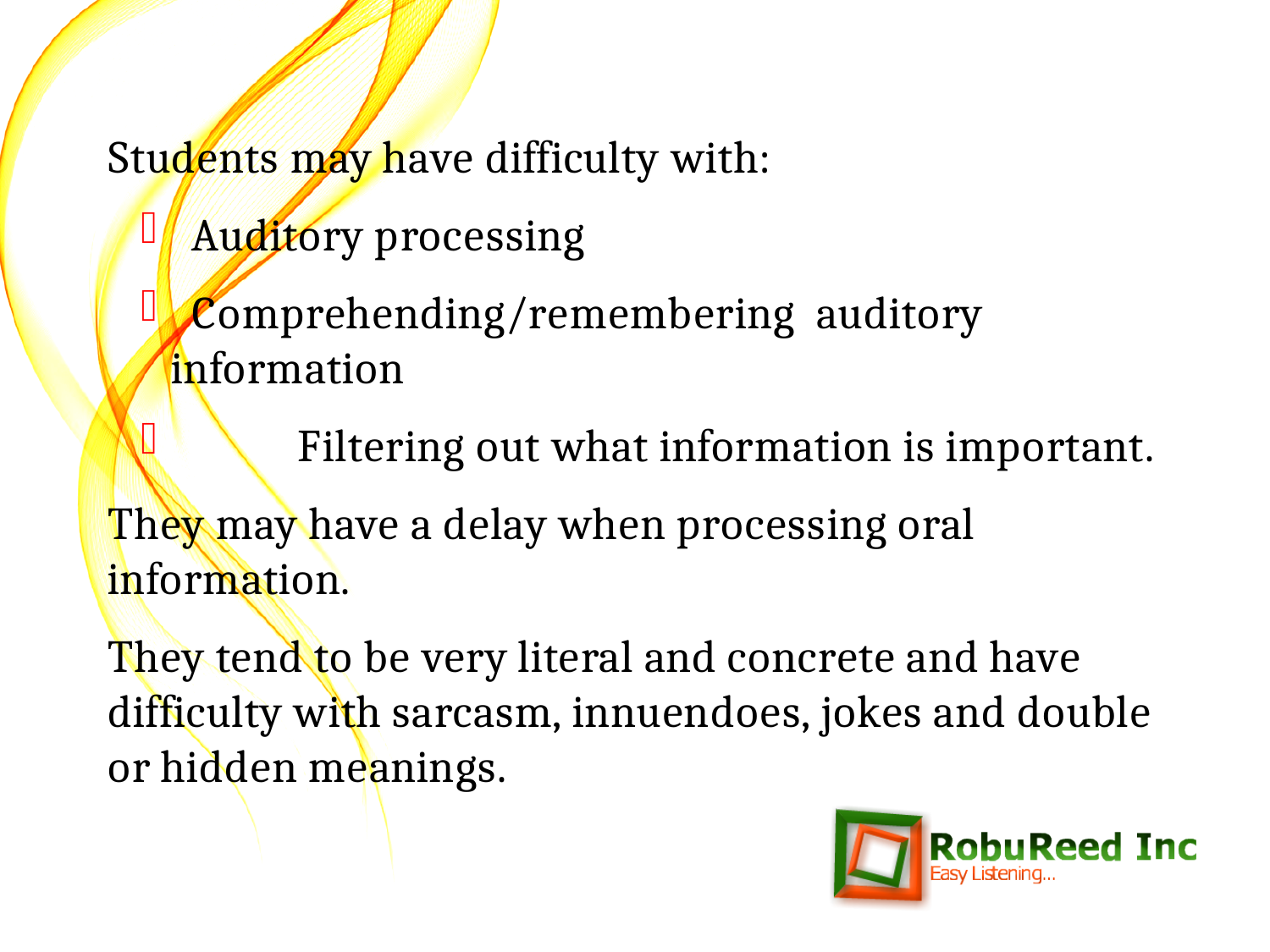

Students may have difficulty with:
  Auditory processing
  Comprehending/remembering  auditory information
	Filtering out what information is important.
They may have a delay when processing oral information.
They tend to be very literal and concrete and have difficulty with sarcasm, innuendoes, jokes and double or hidden meanings.